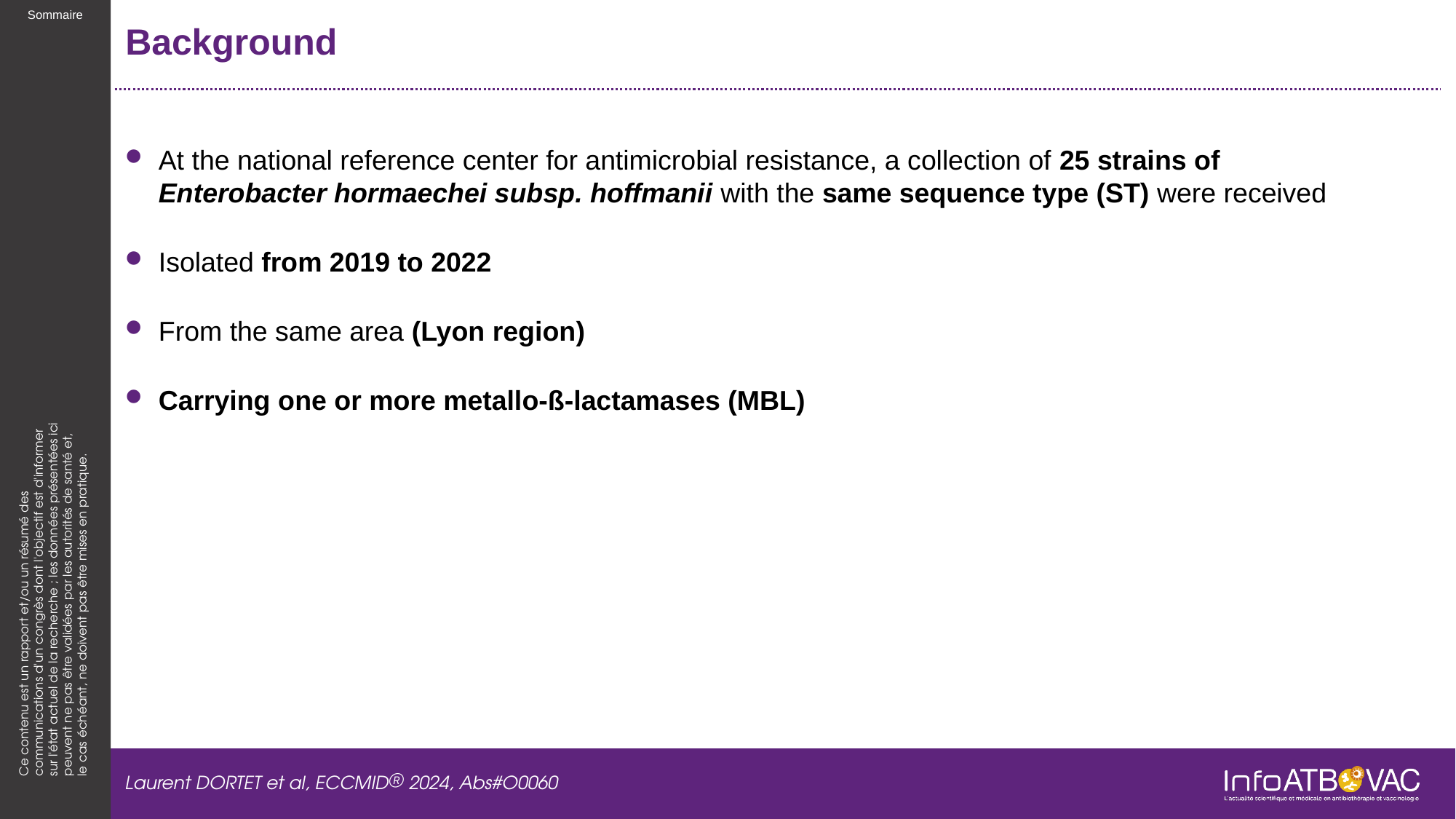

# Background
At the national reference center for antimicrobial resistance, a collection of 25 strains of Enterobacter hormaechei subsp. hoffmanii with the same sequence type (ST) were received
Isolated from 2019 to 2022
From the same area (Lyon region)
Carrying one or more metallo-ß-lactamases (MBL)

Laurent DORTET et al, ECCMIDⓇ 2024, Abs#O0060